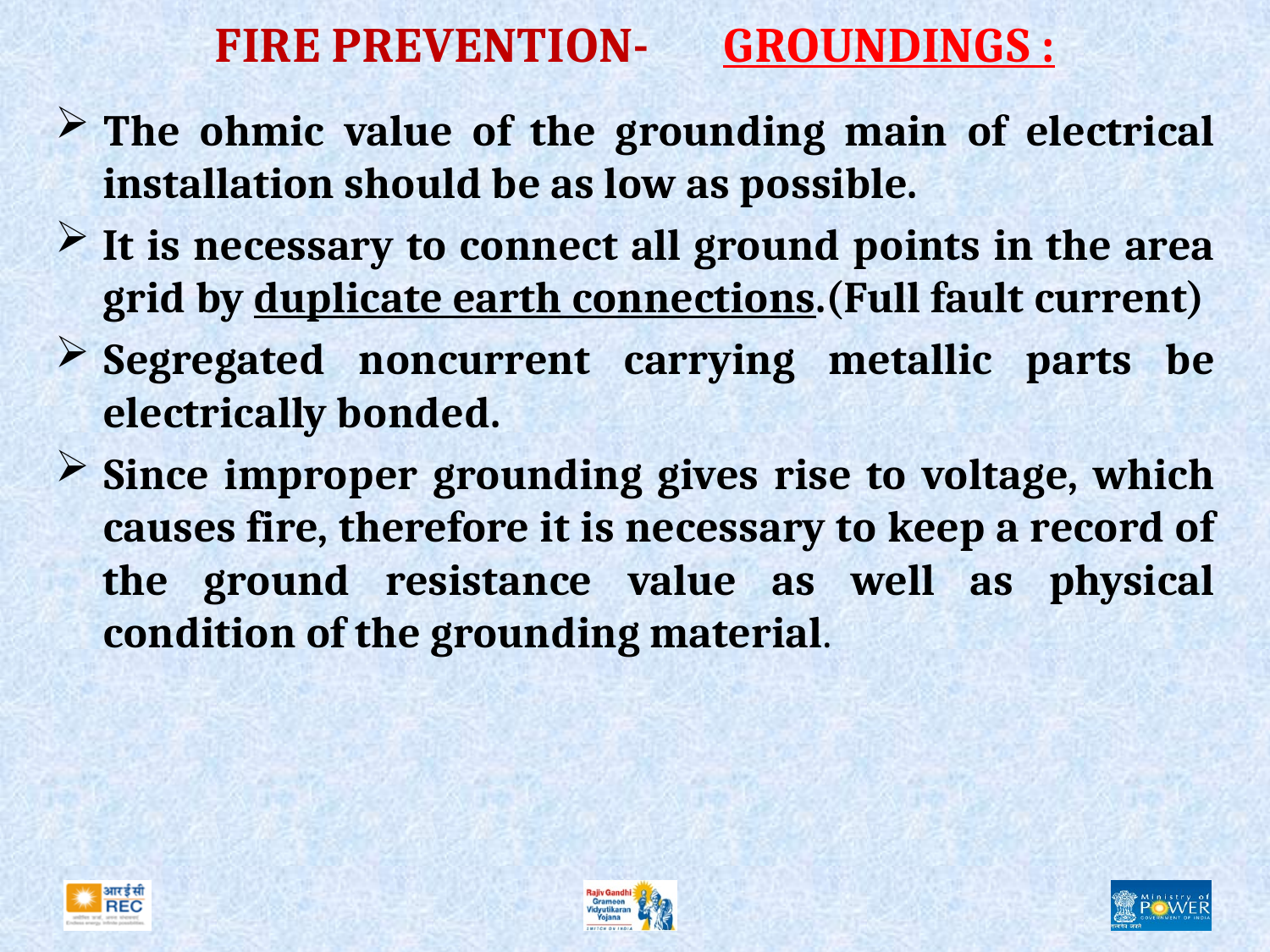

# FIRE PREVENTION-	GROUNDINGS :
The ohmic value of the grounding main of electrical installation should be as low as possible.
It is necessary to connect all ground points in the area grid by duplicate earth connections.(Full fault current)
Segregated noncurrent carrying metallic parts be electrically bonded.
Since improper grounding gives rise to voltage, which causes fire, therefore it is necessary to keep a record of the ground resistance value as well as physical condition of the grounding material.